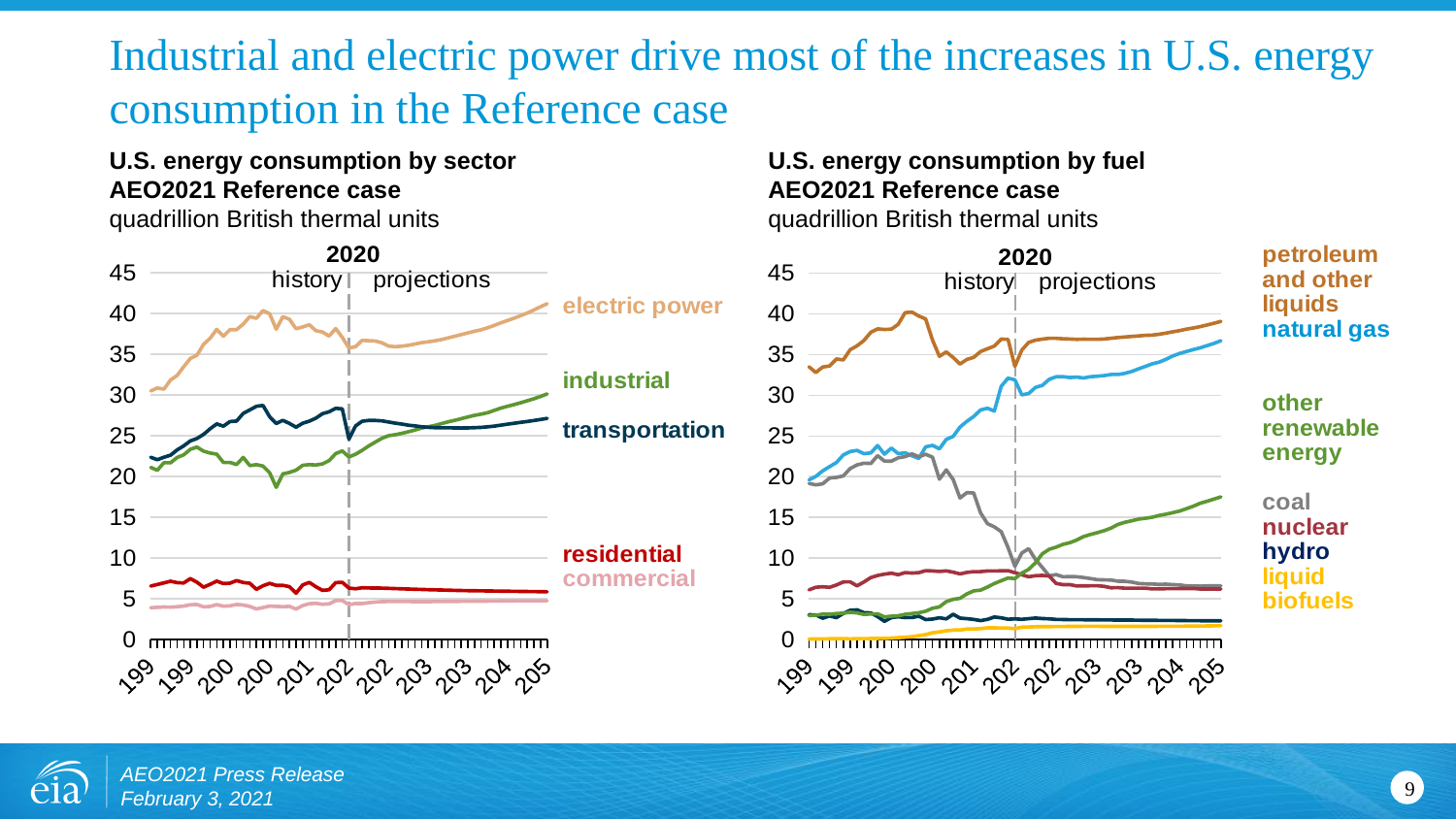

# Industrial and electric power drive most of the increases in U.S. energy consumption in the Reference case
U.S. energy consumption by fuel
AEO2021 Reference case
quadrillion British thermal units
U.S. energy consumption by sector
AEO2021 Reference case
quadrillion British thermal units

### Chart

| Category | industrial | residential | commercial | transportation | electric power |
|---|---|---|---|---|---|
| 1990 | 21.119541 | 6.552525999999999 | 3.893566 | 22.36558 | 30.495053 |
| 1991 | 20.766889 | 6.746270000000001 | 3.9456700000000002 | 22.064854999999998 | 30.856021000000002 |
| 1992 | 21.698430000000002 | 6.9496 | 3.9909630000000003 | 22.362779999999997 | 30.722757 |
| 1993 | 21.683681 | 7.140541 | 3.9701060000000004 | 22.617668000000002 | 31.847064999999997 |
| 1994 | 22.333574000000002 | 6.976732 | 4.016363 | 23.26355 | 32.398714 |
| 1995 | 22.657026000000002 | 6.934563 | 4.100517 | 23.756634 | 33.478818 |
| 1996 | 23.342116 | 7.464613 | 4.273489 | 24.364549999999998 | 34.4854 |
| 1997 | 23.620059 | 7.030834 | 4.295541 | 24.66813 | 34.886291 |
| 1998 | 23.113159 | 6.410976 | 4.0048699999999995 | 25.169441 | 36.225117 |
| 1999 | 22.877873 | 6.772474 | 4.053553 | 25.858777 | 36.975567000000005 |
| 2000 | 22.747977 | 7.156311 | 4.278258 | 26.455612000000002 | 38.061758999999995 |
| 2001 | 21.726186000000002 | 6.864452 | 4.084656 | 26.179346000000002 | 37.215174 |
| 2002 | 21.727218 | 6.907474000000001 | 4.13217 | 26.747258000000002 | 38.016154 |
| 2003 | 21.469224999999998 | 7.233057 | 4.29849 | 26.806886 | 38.028287 |
| 2004 | 22.339541 | 6.987244 | 4.232400999999999 | 27.747645000000002 | 38.701055000000004 |
| 2005 | 21.343003 | 6.901337000000001 | 4.052438 | 28.179448 | 39.625526 |
| 2006 | 21.455058 | 6.154975 | 3.747569 | 28.617760999999998 | 39.416564 |
| 2007 | 21.283967 | 6.589438 | 3.9226300000000003 | 28.727422999999998 | 40.370589 |
| 2008 | 20.454863 | 6.889408 | 4.100150999999999 | 27.33949 | 39.969266000000005 |
| 2009 | 18.670213 | 6.637391 | 4.055938 | 26.509934 | 38.068718000000004 |
| 2010 | 20.326545 | 6.640592 | 4.023341 | 26.897033999999998 | 39.618856 |
| 2011 | 20.505448 | 6.4730680000000005 | 4.0655149999999995 | 26.518241000000003 | 39.292761 |
| 2012 | 20.781285 | 5.684253 | 3.725013 | 26.050262 | 38.131096 |
| 2013 | 21.378339 | 6.688801000000001 | 4.161161 | 26.533249 | 38.356585 |
| 2014 | 21.455298 | 7.006409 | 4.390243000000001 | 26.789307 | 38.629409 |
| 2015 | 21.41748 | 6.464761 | 4.440931 | 27.161133000000003 | 37.889578 |
| 2016 | 21.553644 | 6.027577 | 4.321462 | 27.710463 | 37.726555999999995 |
| 2017 | 21.952739 | 6.093324 | 4.368244 | 27.938989000000003 | 37.241097 |
| 2018 | 22.814366000000003 | 6.9735439999999995 | 4.777092 | 28.375176 | 38.16266 |
| 2019 | 23.140035 | 7.015518 | 4.78277 | 28.299953000000002 | 37.081863 |
| 2020 | 22.399110999999998 | 6.311318999999999 | 4.267245 | 24.588757 | 35.772133 |
| 2021 | 22.74114 | 6.224729999999999 | 4.416693 | 26.207542 | 35.939709 |
| 2022 | 23.208102999999998 | 6.345483 | 4.402276 | 26.781392 | 36.702801 |
| 2023 | 23.762794999999997 | 6.325263 | 4.517469999999999 | 26.890566 | 36.670471 |
| 2024 | 24.227896 | 6.315508 | 4.587845000000001 | 26.879432 | 36.625782 |
| 2025 | 24.689909 | 6.297962 | 4.653040999999999 | 26.832954 | 36.410187 |
| 2026 | 25.009272 | 6.271265 | 4.660479 | 26.693029 | 36.000042 |
| 2027 | 25.130755999999998 | 6.242412 | 4.663047000000001 | 26.547996 | 35.933537 |
| 2028 | 25.302829 | 6.216855 | 4.662501 | 26.435619 | 35.992596 |
| 2029 | 25.498874 | 6.19166 | 4.65995 | 26.301513 | 36.101044 |
| 2030 | 25.708132 | 6.161341999999999 | 4.648999999999999 | 26.208978 | 36.259468 |
| 2031 | 25.945196 | 6.135302 | 4.649318 | 26.106311 | 36.431118 |
| 2032 | 26.100466 | 6.112481000000001 | 4.653479999999999 | 26.035159 | 36.528576 |
| 2033 | 26.264366 | 6.089741 | 4.658287 | 25.993458999999998 | 36.653927 |
| 2034 | 26.497041 | 6.06695 | 4.662658 | 25.979005 | 36.805813 |
| 2035 | 26.705806000000003 | 6.04694 | 4.669453000000001 | 25.980497 | 37.003593 |
| 2036 | 26.890666000000003 | 6.028258999999999 | 4.677480999999999 | 25.965301 | 37.200119 |
| 2037 | 27.099018 | 6.010695 | 4.684449 | 25.956277 | 37.423454 |
| 2038 | 27.307598000000002 | 5.994375 | 4.690014000000001 | 25.965763 | 37.618492 |
| 2039 | 27.507535999999998 | 5.978226 | 4.6957439999999995 | 25.994489 | 37.822384 |
| 2040 | 27.652345999999998 | 5.965069 | 4.701331 | 26.02912 | 38.00333 |
| 2041 | 27.831948999999998 | 5.952327999999999 | 4.708289 | 26.095823999999997 | 38.254707 |
| 2042 | 28.117620000000002 | 5.940252999999999 | 4.715877999999999 | 26.18552 | 38.545612 |
| 2043 | 28.401753000000003 | 5.928965000000001 | 4.722824999999999 | 26.305925 | 38.863945 |
| 2044 | 28.614305 | 5.918602999999999 | 4.730953999999999 | 26.421485 | 39.145721 |
| 2045 | 28.822770000000002 | 5.908108000000001 | 4.737429000000001 | 26.53717 | 39.428093 |
| 2046 | 29.056506000000002 | 5.898930000000001 | 4.742875000000001 | 26.648832 | 39.741062 |
| 2047 | 29.298775 | 5.8887670000000005 | 4.746863 | 26.754107 | 40.065002 |
| 2048 | 29.545977999999998 | 5.877637999999999 | 4.750020999999999 | 26.872143 | 40.44352 |
| 2049 | 29.824761 | 5.865399 | 4.751492999999999 | 26.998788 | 40.832939 |
| 2050 | 30.136606 | 5.853053 | 4.752036000000001 | 27.129419000000002 | 41.214294 |

### Chart

| Category | petroleum and other liquids | natural gas | coal | nuclear | liquid biofuels | hydro | other renewable energy |
|---|---|---|---|---|---|---|---|
| 1990 | 33.499918 | 19.603267 | 19.172635 | 6.10435 | 0.060421 | 3.0463910000000003 | 2.9332120000000006 |
| 1991 | 32.789101 | 20.032957999999997 | 18.99167 | 6.4221319999999995 | 0.070095 | 3.015943 | 2.981747 |
| 1992 | 33.467661 | 20.713632 | 19.122471 | 6.4792060000000005 | 0.079746 | 2.617436 | 3.123373999999999 |
| 1993 | 33.587587 | 21.229 | 19.835148 | 6.410499 | 0.09366 | 2.891613 | 3.0963620000000005 |
| 1994 | 34.45342 | 21.728067 | 19.909463 | 6.6938770000000005 | 0.10484 | 2.6834569999999998 | 3.198845 |
| 1995 | 34.341117 | 22.671139 | 20.088727 | 7.075436 | 0.11248999999999999 | 3.205307 | 3.241572 |
| 1996 | 35.588927000000005 | 23.084647 | 21.001914 | 7.086674 | 0.080661 | 3.5896559999999997 | 3.342077 |
| 1997 | 36.065115 | 23.222716000000002 | 21.445411 | 6.596992 | 0.10196599999999999 | 3.640458 | 3.271698 |
| 1998 | 36.719796 | 22.830226 | 21.655744 | 7.0678090000000005 | 0.112843 | 3.297054 | 3.081399 |
| 1999 | 37.732135 | 22.909226999999998 | 21.622544 | 7.610256000000001 | 0.117795 | 3.267575 | 3.1283770000000004 |
| 2000 | 38.151574000000004 | 23.823977 | 22.579528 | 7.862349 | 0.134887 | 2.811116 | 3.1582310000000002 |
| 2001 | 38.083673000000005 | 22.772558 | 21.914268 | 8.028853 | 0.142132 | 2.241858 | 2.775976 |
| 2002 | 38.117422 | 23.510081 | 21.903989000000003 | 8.145429 | 0.16967500000000002 | 2.6890169999999998 | 2.867424 |
| 2003 | 38.707001 | 22.830642 | 22.320928 | 7.959622 | 0.22981000000000001 | 2.792539 | 2.9218109999999995 |
| 2004 | 40.139253 | 22.923061 | 22.466195 | 8.222774 | 0.289715 | 2.688468 | 3.0965429999999996 |
| 2005 | 40.216568 | 22.565364000000002 | 22.796543 | 8.16081 | 0.33901600000000004 | 2.702942 | 3.1915979999999995 |
| 2006 | 39.730512000000004 | 22.238738 | 22.44716 | 8.214626 | 0.474995 | 2.869035 | 3.2928380000000006 |
| 2007 | 39.367615 | 23.662758999999998 | 22.749466 | 8.458589 | 0.6019220000000001 | 2.446389 | 3.4747989999999995 |
| 2008 | 36.769383000000005 | 23.842953 | 22.387437000000002 | 8.426491 | 0.824576 | 2.511108 | 3.8390050000000002 |
| 2009 | 34.77915 | 23.41594 | 19.691205 | 8.35522 | 0.934964 | 2.668824 | 4.004536 |
| 2010 | 35.320510999999996 | 24.574754000000002 | 20.833968000000002 | 8.434433 | 1.074788 | 2.5385410000000004 | 4.653783 |
| 2011 | 34.639174 | 24.954539 | 19.657784 | 8.268698 | 1.1585860000000001 | 3.102852 | 4.942722 |
| 2012 | 33.833083 | 26.088582 | 17.378234 | 8.061822 | 1.159874 | 2.628702 | 5.058543 |
| 2013 | 34.397925 | 26.805134 | 18.038633 | 8.244433 | 1.284158 | 2.562382 | 5.604085000000001 |
| 2014 | 34.657827 | 27.382832999999998 | 17.997632000000003 | 8.337558999999999 | 1.302341 | 2.466577 | 5.971442000000001 |
| 2015 | 35.368127 | 28.191095 | 15.54887 | 8.336886 | 1.3340370000000001 | 2.321177 | 6.06533 |
| 2016 | 35.711903 | 28.400351999999998 | 14.225905000000001 | 8.426753000000001 | 1.4426869999999998 | 2.472442 | 6.447401000000001 |
| 2017 | 36.043156 | 28.055093 | 13.837465 | 8.418968000000001 | 1.4385109999999999 | 2.766967 | 6.8710369999999985 |
| 2018 | 36.89182 | 31.087536 | 13.251532 | 8.438068 | 1.41474 | 2.663138 | 7.223102000000001 |
| 2019 | 36.866381000000004 | 32.098118 | 11.314585 | 8.462374 | 1.410654 | 2.491832 | 7.558332999999998 |
| 2020 | 33.549446 | 31.89448 | 8.987652 | 8.205338 | 1.331656 | 2.534411 | 7.478547000000001 |
| 2021 | 35.556072 | 30.0438 | 10.624501 | 7.952193 | 1.516716 | 2.482638 | 8.161071 |
| 2022 | 36.490887 | 30.213411 | 11.152017 | 7.702336 | 1.543737 | 2.564318 | 8.615242 |
| 2023 | 36.766998 | 30.970762 | 9.824945 | 7.839454 | 1.575351 | 2.63492 | 9.431579 |
| 2024 | 36.894146 | 31.211485 | 8.84362 | 7.872171 | 1.58211 | 2.57405 | 10.535491 |
| 2025 | 37.000061 | 31.956127 | 7.815064 | 7.788656 | 1.588874 | 2.542098 | 11.083803 |
| 2026 | 36.995777 | 32.264912 | 7.970859 | 6.889598 | 1.595691 | 2.470024 | 11.341981 |
| 2027 | 36.931938 | 32.282093 | 7.705212 | 6.742038 | 1.602471 | 2.453376 | 11.690609 |
| 2028 | 36.903244 | 32.177483 | 7.732041 | 6.745667 | 1.609249 | 2.435147 | 11.899435 |
| 2029 | 36.865227 | 32.231201 | 7.719214 | 6.581889 | 1.616016 | 2.431923 | 12.211582 |
| 2030 | 36.883015 | 32.117641 | 7.613598 | 6.58972 | 1.622802 | 2.427217 | 12.638283999999999 |
| 2031 | 36.874088 | 32.271862 | 7.484289 | 6.601872 | 1.621809 | 2.424501 | 12.905159000000001 |
| 2032 | 36.873806 | 32.338593 | 7.354741 | 6.610725 | 1.620954 | 2.4136 | 13.126747 |
| 2033 | 36.908508 | 32.414223 | 7.327614 | 6.530007 | 1.620123 | 2.404969 | 13.366330999999999 |
| 2034 | 37.00029 | 32.550209 | 7.306964 | 6.355014 | 1.619237 | 2.399385 | 13.684936 |
| 2035 | 37.087257 | 32.5485 | 7.161941 | 6.369705 | 1.618408 | 2.394839 | 14.13226 |
| 2036 | 37.147324 | 32.68502 | 7.147561 | 6.301876 | 1.617488 | 2.388505 | 14.385670999999999 |
| 2037 | 37.220711 | 32.91687 | 7.059906 | 6.304083 | 1.616493 | 2.384213 | 14.585836 |
| 2038 | 37.286739 | 33.235233 | 6.887329 | 6.306286 | 1.6155 | 2.375608 | 14.784645999999999 |
| 2039 | 37.356689 | 33.544769 | 6.835886 | 6.306286 | 1.614554 | 2.362827 | 14.890995 |
| 2040 | 37.385254 | 33.862041 | 6.811887 | 6.21899 | 1.613723 | 2.355047 | 15.019307 |
| 2041 | 37.487339 | 34.064018 | 6.778165 | 6.232081 | 1.622198 | 2.348216 | 15.237916 |
| 2042 | 37.630795 | 34.412781 | 6.797472 | 6.241549 | 1.624452 | 2.342157 | 15.386316 |
| 2043 | 37.787617 | 34.825249 | 6.746136 | 6.250682 | 1.623633 | 2.337715 | 15.582048 |
| 2044 | 37.93605 | 35.127544 | 6.706825 | 6.25858 | 1.630333 | 2.325159 | 15.782603 |
| 2045 | 38.120132 | 35.376923 | 6.586837 | 6.267138 | 1.638765 | 2.320297 | 16.068975000000002 |
| 2046 | 38.264538 | 35.608372 | 6.560915 | 6.271593 | 1.647274 | 2.311928 | 16.377453 |
| 2047 | 38.431534 | 35.830391 | 6.55148 | 6.195179 | 1.657113 | 2.307807 | 16.743752 |
| 2048 | 38.625595 | 36.098427 | 6.58667 | 6.197953 | 1.666827 | 2.305486 | 16.980668 |
| 2049 | 38.846153 | 36.369923 | 6.609603 | 6.201306 | 1.682777 | 2.301498 | 17.253056 |
| 2050 | 39.076946 | 36.697468 | 6.602168 | 6.206151 | 1.698785 | 2.294672 | 17.515529 |
AEO2021 Press Release
February 3, 2021
9